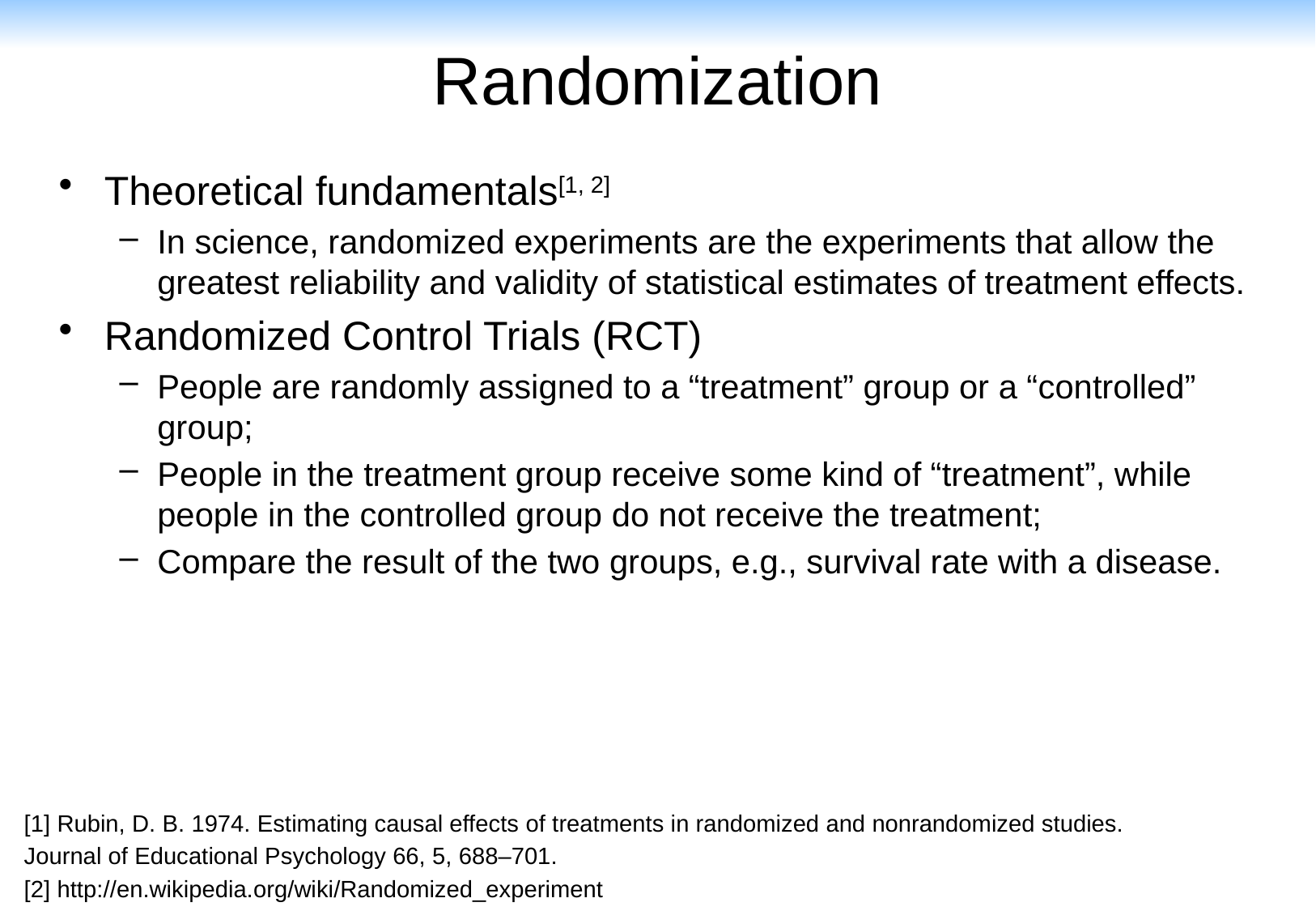

# Randomization
Theoretical fundamentals[1, 2]
In science, randomized experiments are the experiments that allow the greatest reliability and validity of statistical estimates of treatment effects.
Randomized Control Trials (RCT)
People are randomly assigned to a “treatment” group or a “controlled” group;
People in the treatment group receive some kind of “treatment”, while people in the controlled group do not receive the treatment;
Compare the result of the two groups, e.g., survival rate with a disease.

[1] Rubin, D. B. 1974. Estimating causal effects of treatments in randomized and nonrandomized studies.
Journal of Educational Psychology 66, 5, 688–701.
[2] http://en.wikipedia.org/wiki/Randomized_experiment